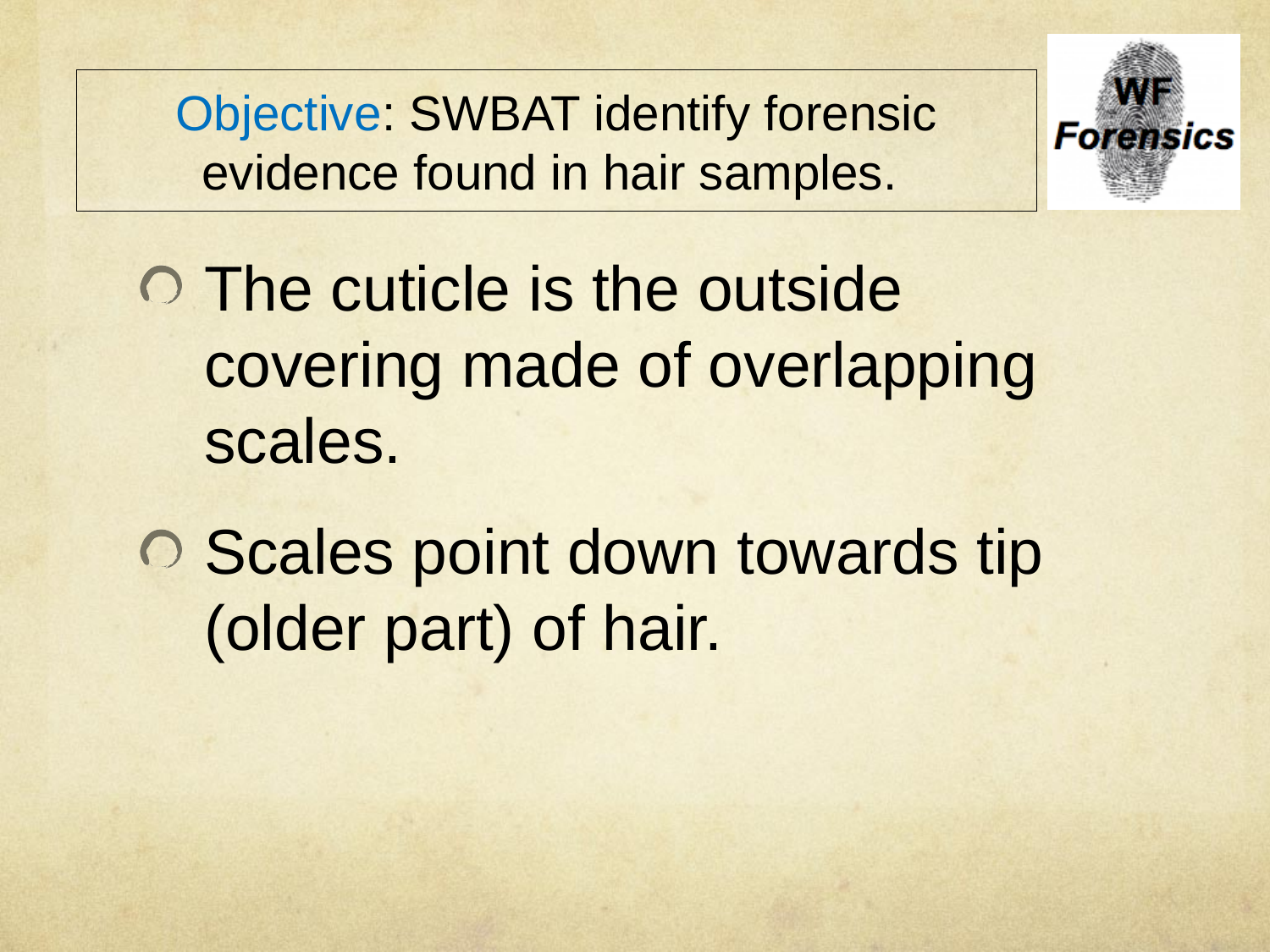

# Objective: SWBAT identify forensic evidence found in hair samples.
The cuticle is the outside covering made of overlapping scales.
Scales point down towards tip (older part) of hair.